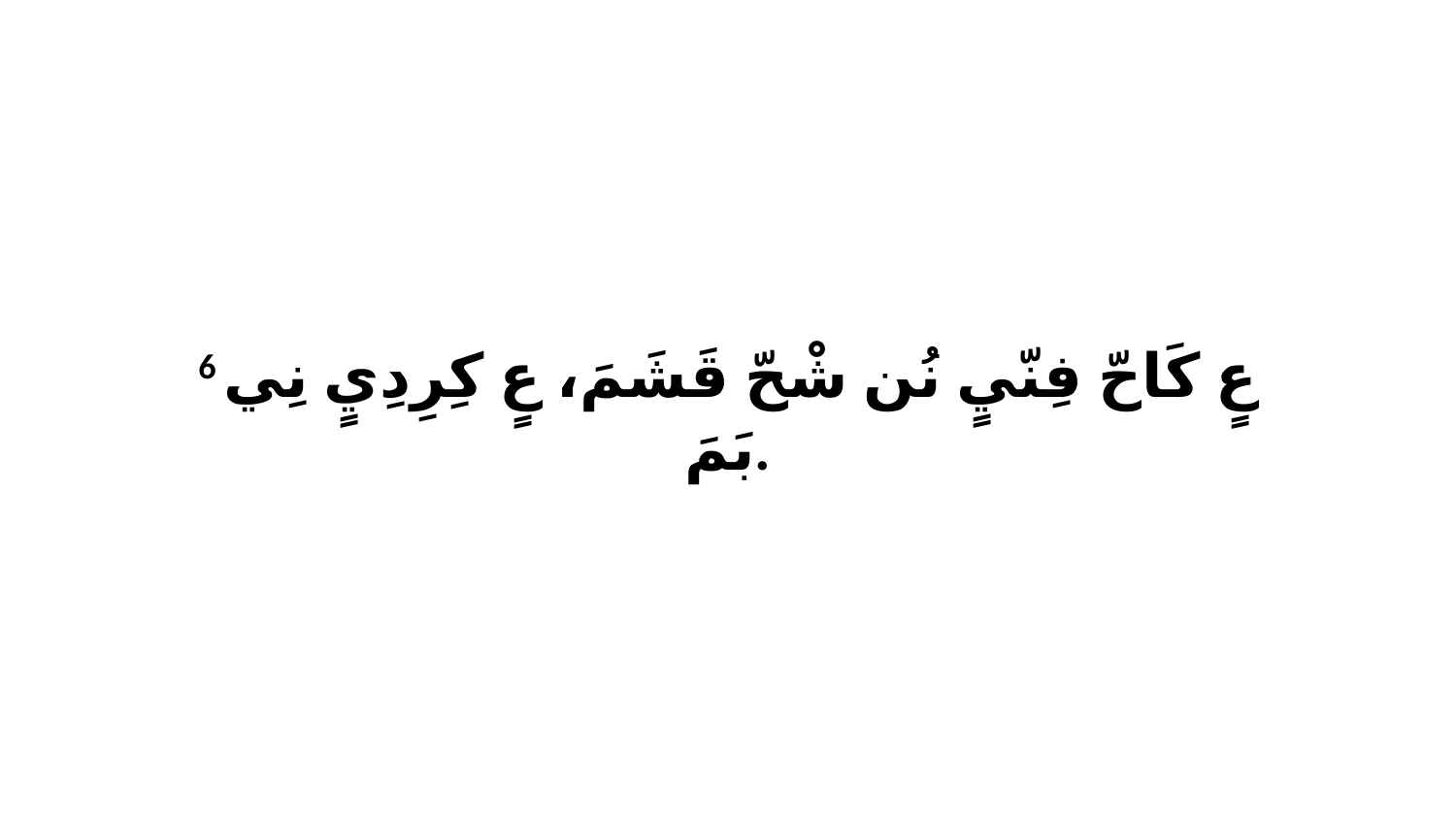

6 عٍ كَاحّ فِنّيٍ نُن شْحّ قَشَمَ، عٍ كِرِدِيٍ نِي بَمَ.